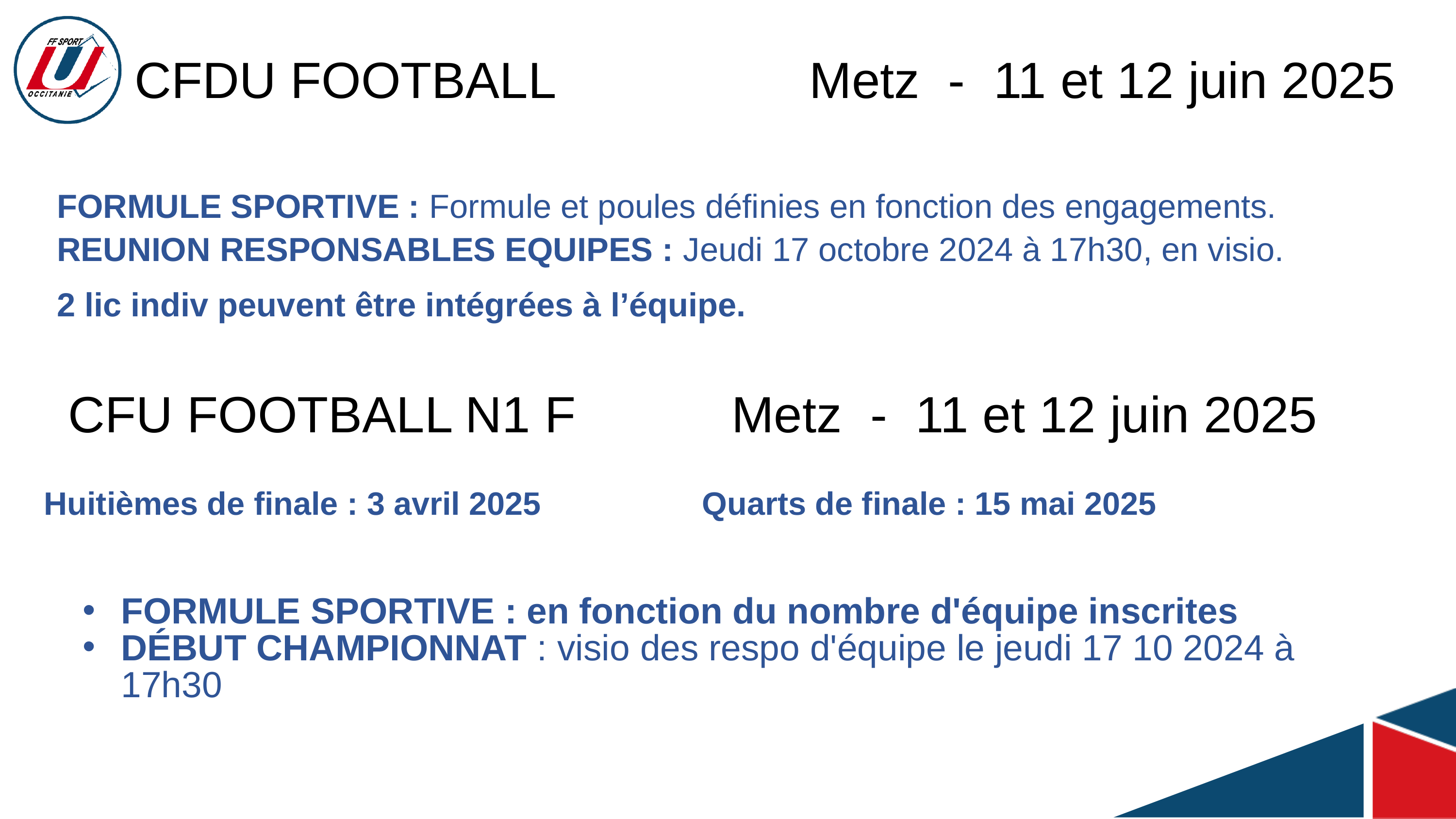

CFDU FOOTBALL                  Metz  -  11 et 12 juin 2025
FORMULE SPORTIVE : Formule et poules définies en fonction des engagements.
REUNION RESPONSABLES EQUIPES : Jeudi 17 octobre 2024 à 17h30, en visio.
2 lic indiv peuvent être intégrées à l’équipe.
CFU FOOTBALL N1 F           Metz  -  11 et 12 juin 2025
Huitièmes de finale : 3 avril 2025                  Quarts de finale : 15 mai 2025

FORMULE SPORTIVE : en fonction du nombre d'équipe inscrites
DÉBUT CHAMPIONNAT : visio des respo d'équipe le jeudi 17 10 2024 à 17h30